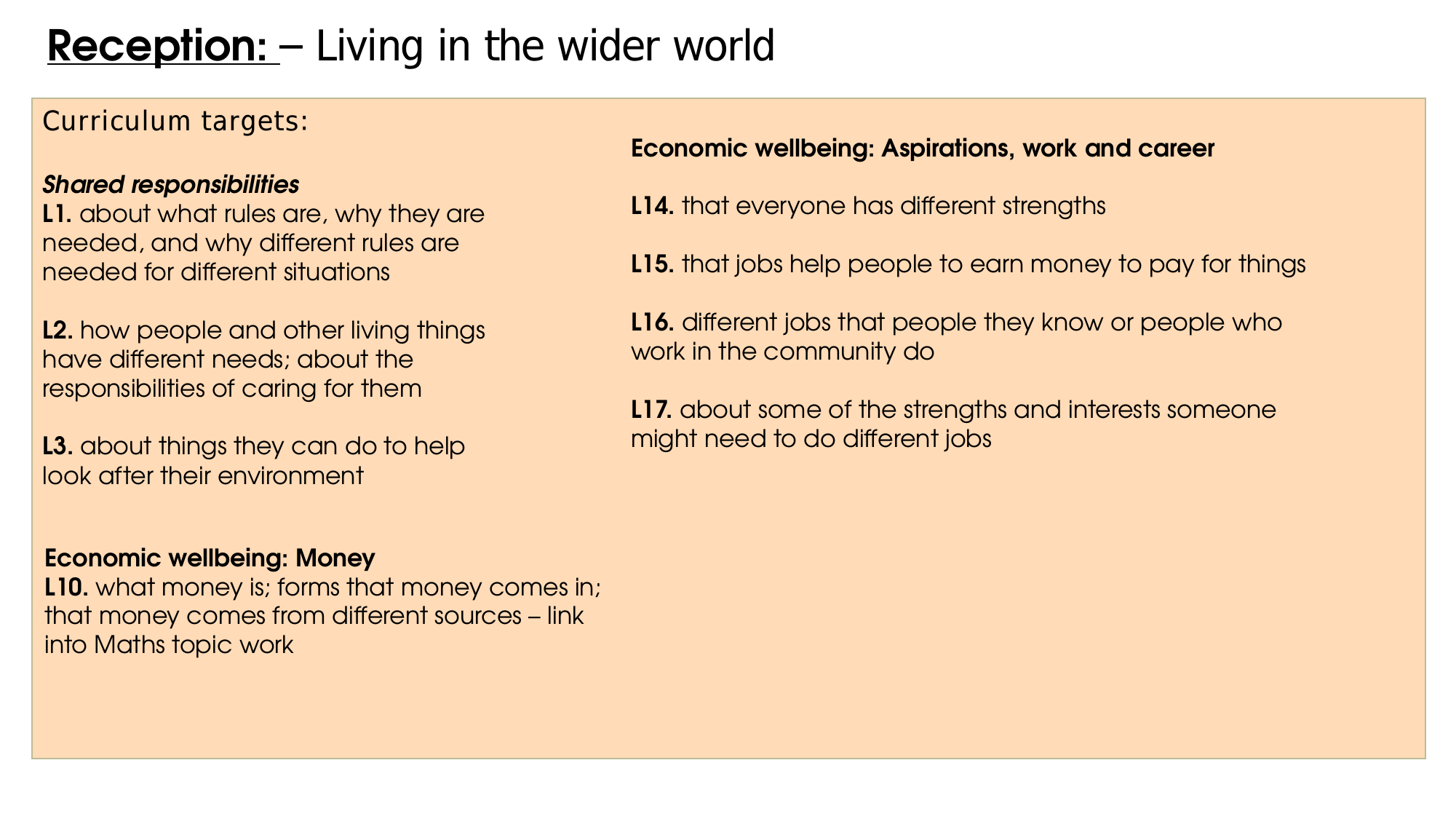

Reception: – Living in the wider world

Curriculum targets:

Shared responsibilities
L1. about what rules are, why they are needed, and why different rules are needed for different situations

L2. how people and other living things have different needs; about the responsibilities of caring for them

L3. about things they can do to help look after their environment

Economic wellbeing: Aspirations, work and career

L14. that everyone has different strengths

L15. that jobs help people to earn money to pay for things

L16. different jobs that people they know or people who work in the community do

L17. about some of the strengths and interests someone might need to do different jobs
Economic wellbeing: Money
L10. what money is; forms that money comes in; that money comes from different sources – link into Maths topic work